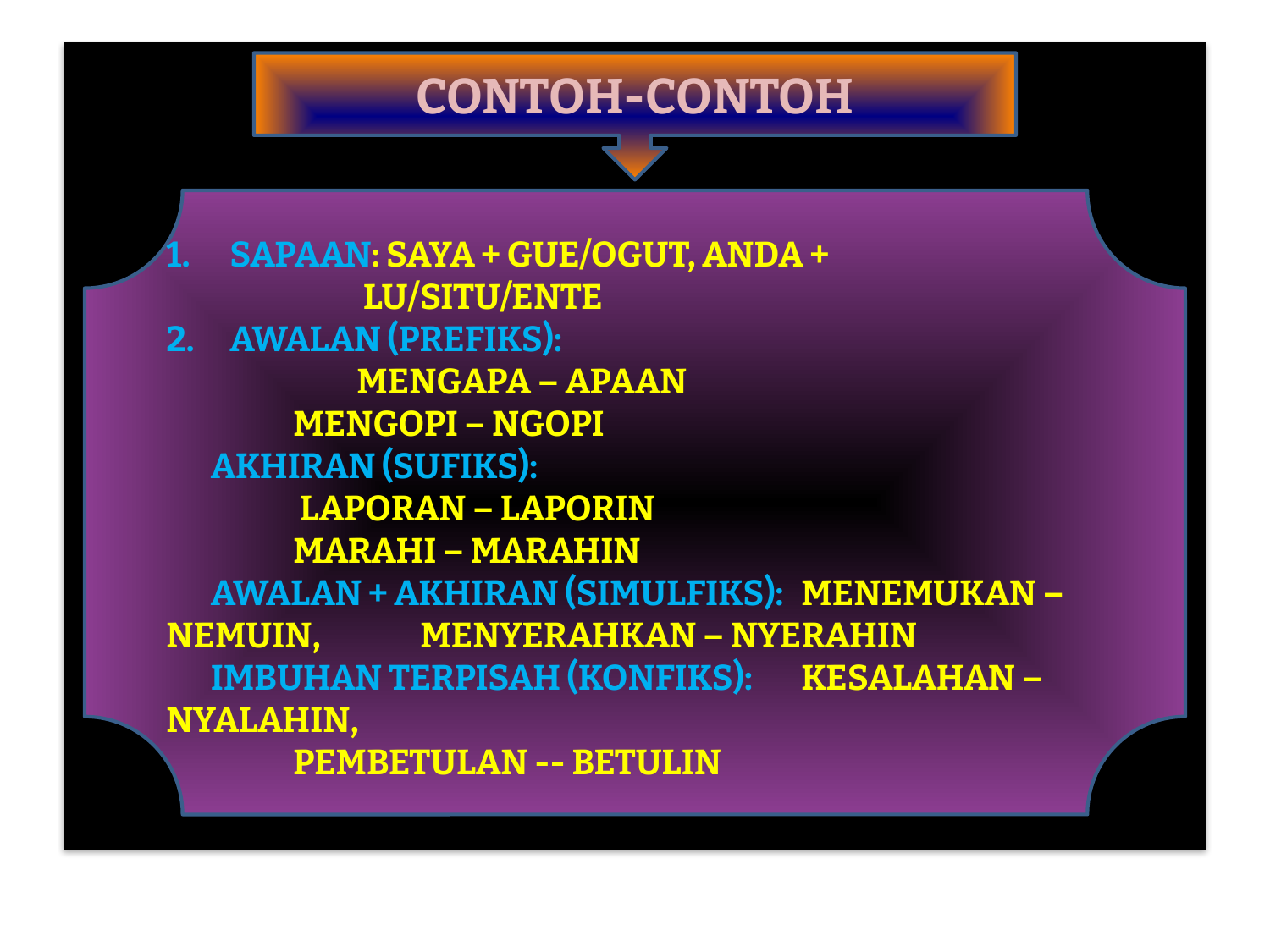

#

CONTOH-CONTOH

SAPAAN: SAYA + GUE/OGUT, ANDA +
		 LU/SITU/ENTE
AWALAN (PREFIKS):
       		MENGAPA – APAAN
       	MENGOPI – NGOPI
       AKHIRAN (SUFIKS):
      	 LAPORAN – LAPORIN
       	MARAHI – MARAHIN
       AWALAN + AKHIRAN (SIMULFIKS): 	MENEMUKAN – NEMUIN, 	MENYERAHKAN – NYERAHIN
       IMBUHAN TERPISAH (KONFIKS):    	KESALAHAN – NYALAHIN,
	PEMBETULAN -- BETULIN